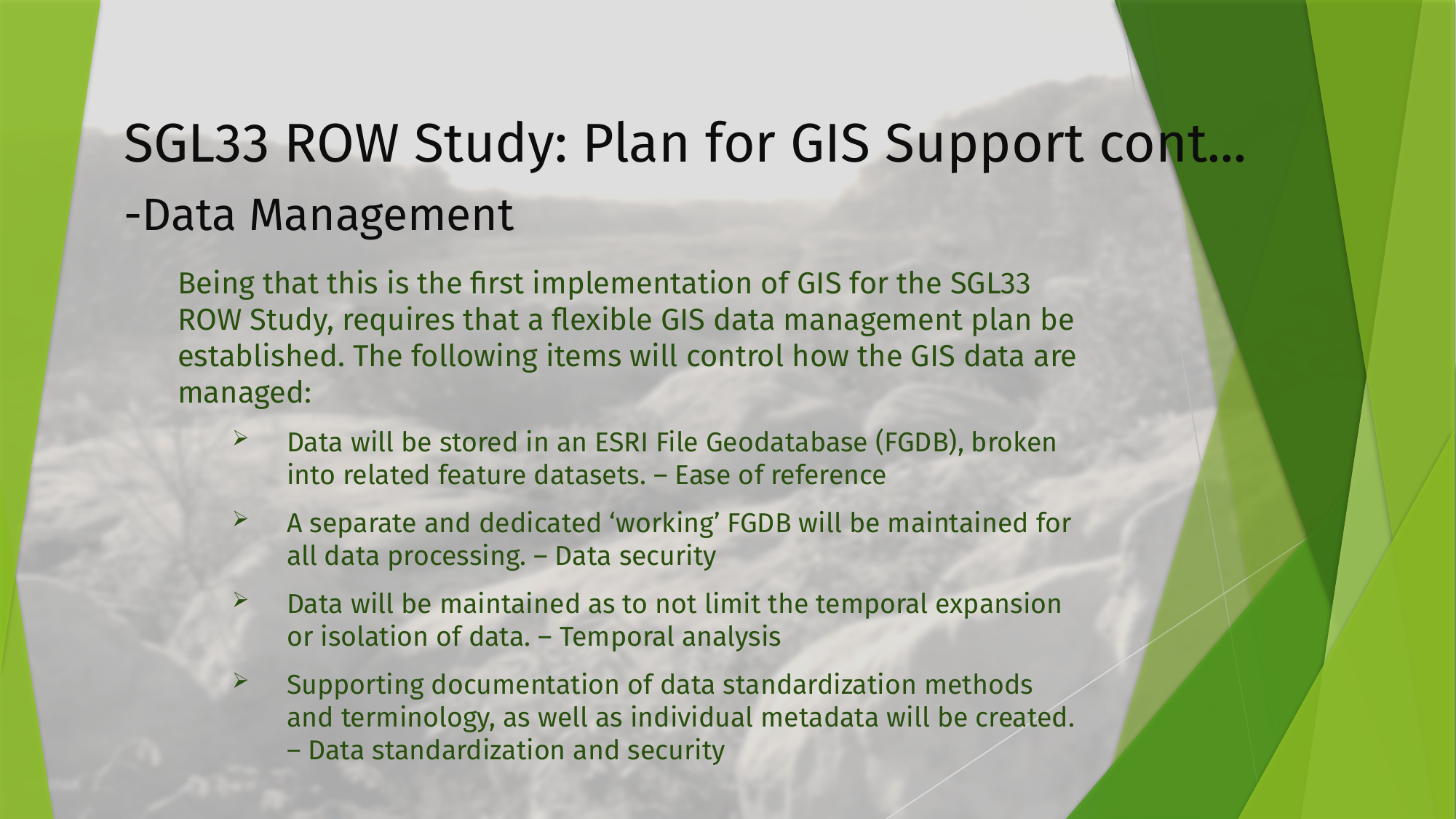

SGL33 ROW Study: Plan for GIS Support cont...
# -Data Management
Being that this is the first implementation of GIS for the SGL33 ROW Study, requires that a flexible GIS data management plan be established. The following items will control how the GIS data are managed:
Data will be stored in an ESRI File Geodatabase (FGDB), broken into related feature datasets. – Ease of reference
A separate and dedicated ‘working’ FGDB will be maintained for all data processing. – Data security
Data will be maintained as to not limit the temporal expansion or isolation of data. – Temporal analysis
Supporting documentation of data standardization methods and terminology, as well as individual metadata will be created. – Data standardization and security